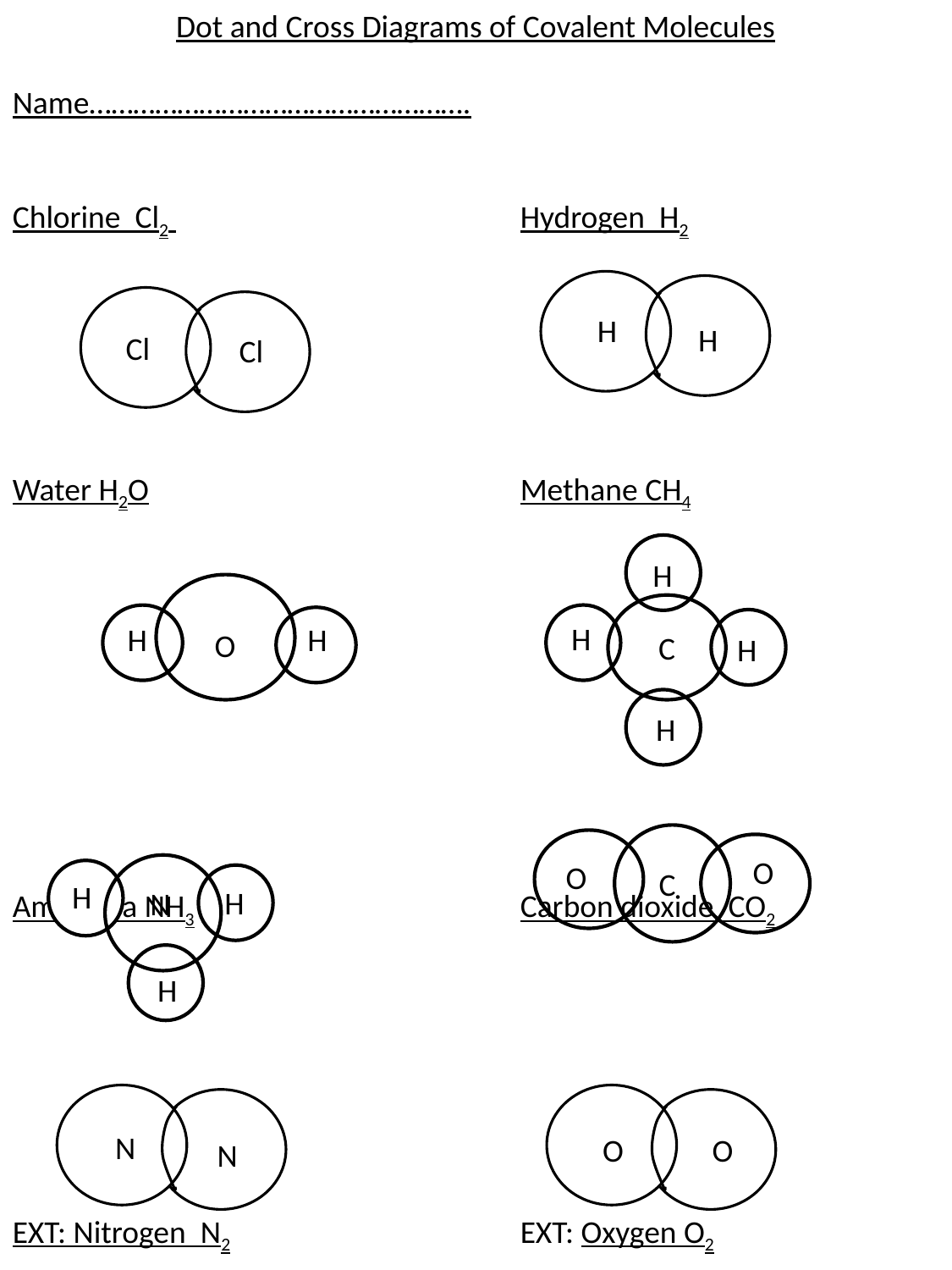

Dot and Cross Diagrams of Covalent Molecules

Name…………………………………………….

Chlorine  Cl2 			Hydrogen  H2

Water H2O			Methane CH4

Ammonia NH3			Carbon dioxide  CO2

EXT: Nitrogen  N2			EXT: Oxygen O2

H
H
Cl
Cl

H

C

H
H
H
O
H

H

O
O

C

H
H
N

H

N
O
O
N